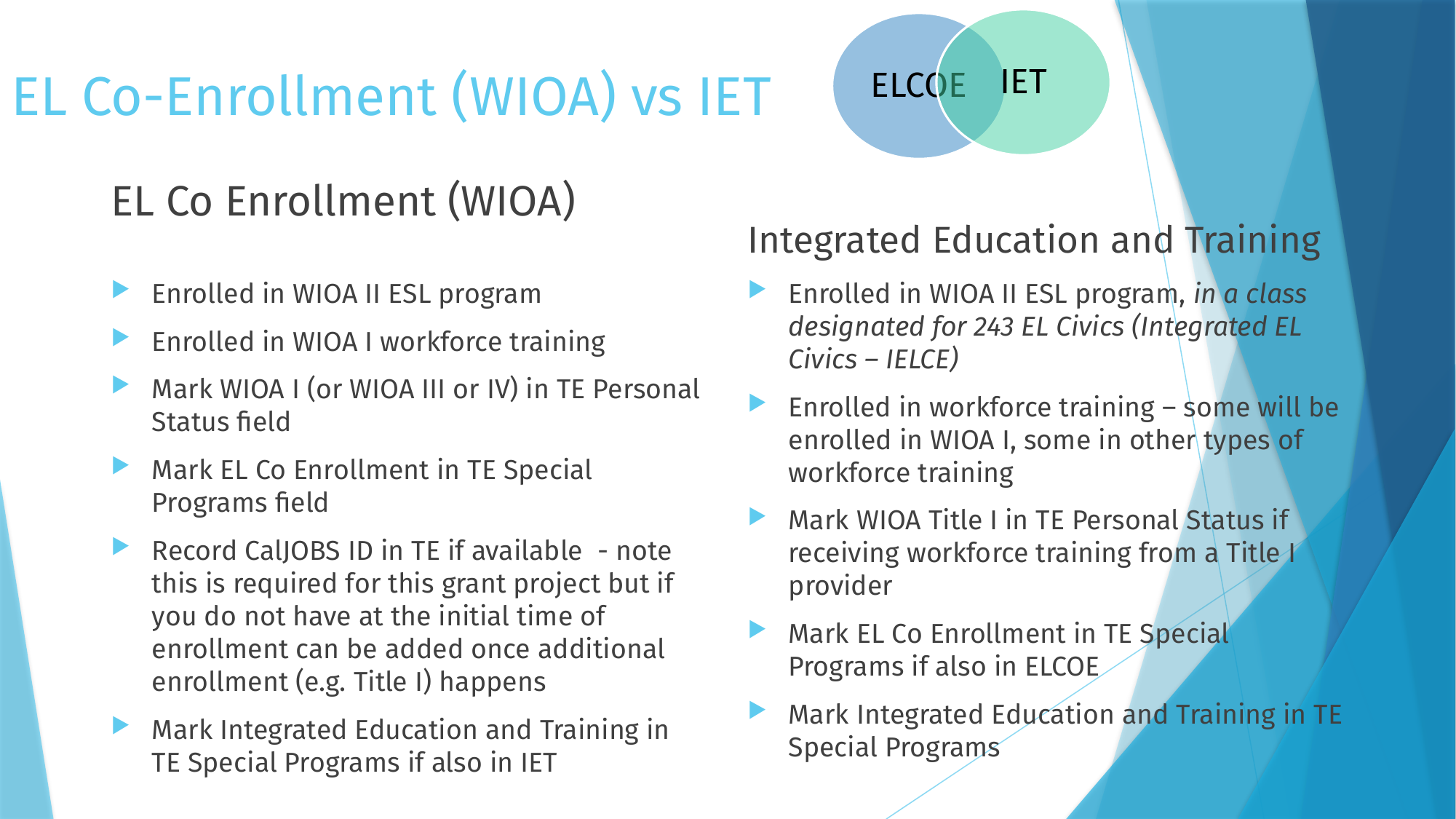

ELCOE
IET
# EL Co-Enrollment (WIOA) vs IET
Integrated Education and Training
EL Co Enrollment (WIOA)
Enrolled in WIOA II ESL program
Enrolled in WIOA I workforce training
Mark WIOA I (or WIOA III or IV) in TE Personal Status field
Mark EL Co Enrollment in TE Special Programs field
Record CalJOBS ID in TE if available  - note this is required for this grant project but if you do not have at the initial time of enrollment can be added once additional enrollment (e.g. Title I) happens
Mark Integrated Education and Training in TE Special Programs if also in IET
Enrolled in WIOA II ESL program, in a class designated for 243 EL Civics (Integrated EL Civics – IELCE)
Enrolled in workforce training – some will be enrolled in WIOA I, some in other types of workforce training
Mark WIOA Title I in TE Personal Status if receiving workforce training from a Title I provider
Mark EL Co Enrollment in TE Special Programs if also in ELCOE
Mark Integrated Education and Training in TE Special Programs